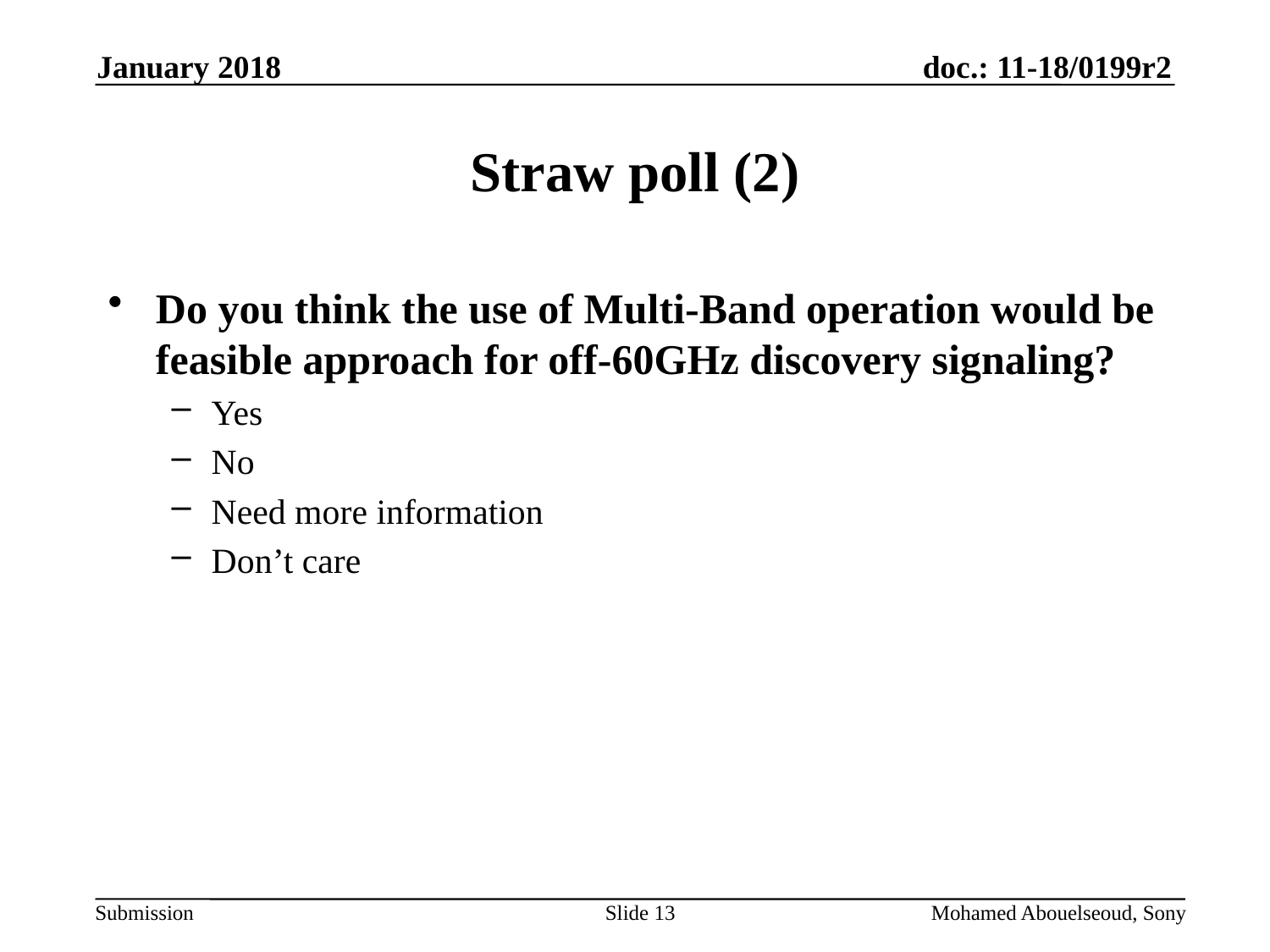

January 2018
# Straw poll (2)
Do you think the use of Multi-Band operation would be feasible approach for off-60GHz discovery signaling?
Yes
No
Need more information
Don’t care
Slide 13
Mohamed Abouelseoud, Sony